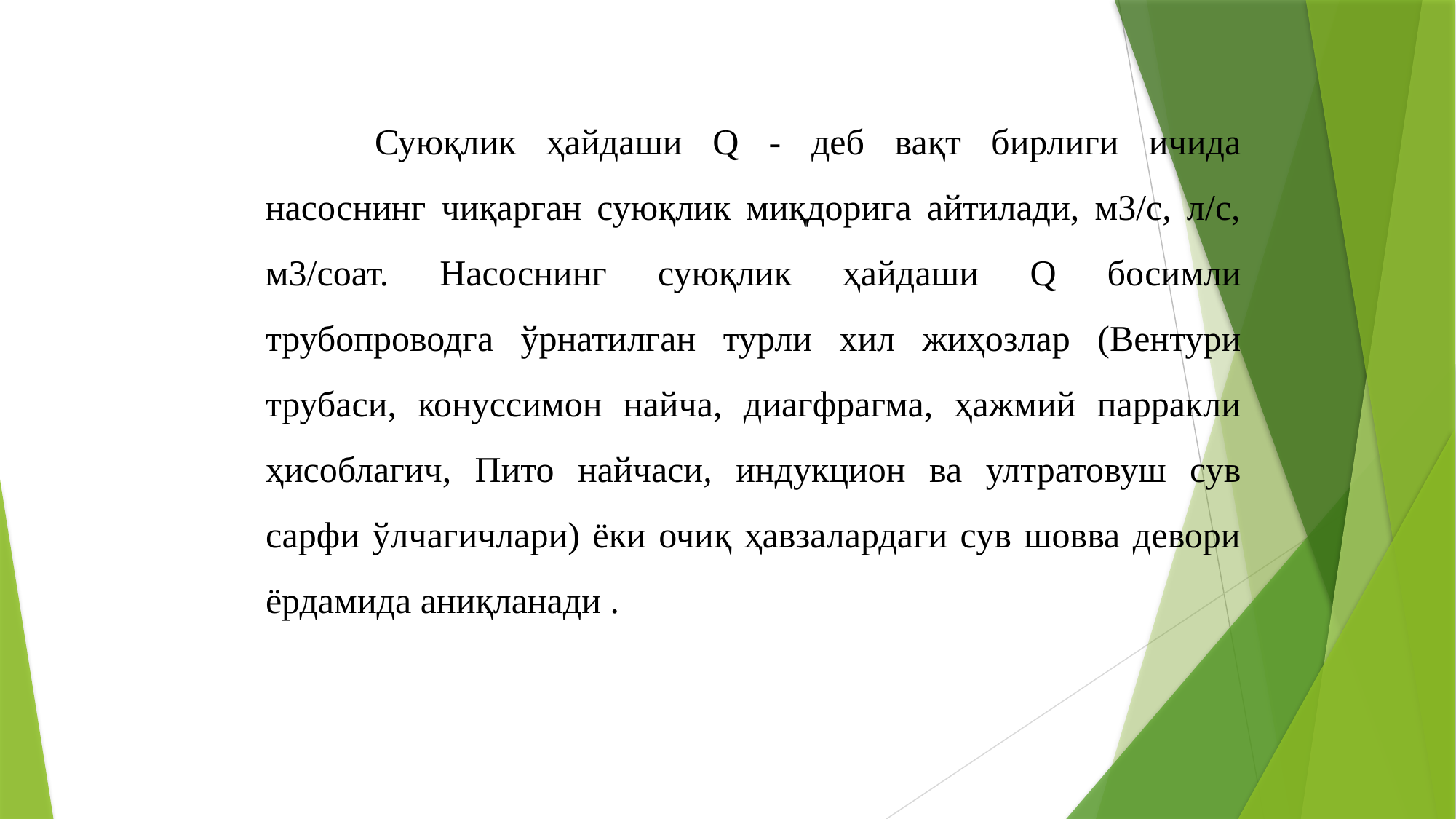

Суюқлик ҳайдаши Q - деб вақт бирлиги ичида насоснинг чиқарган суюқлик миқдорига айтилади, м3/с, л/с, м3/соат. Насоснинг суюқлик ҳайдаши Q босимли трубопроводга ўрнатилган турли хил жиҳозлар (Вентури трубаси, конуссимон найча, диагфрагма, ҳажмий парракли ҳисоблагич, Пито найчаси, индукцион ва ултратовуш сув сарфи ўлчагичлари) ёки очиқ ҳавзалардаги сув шовва девори ёрдамида аниқланади .